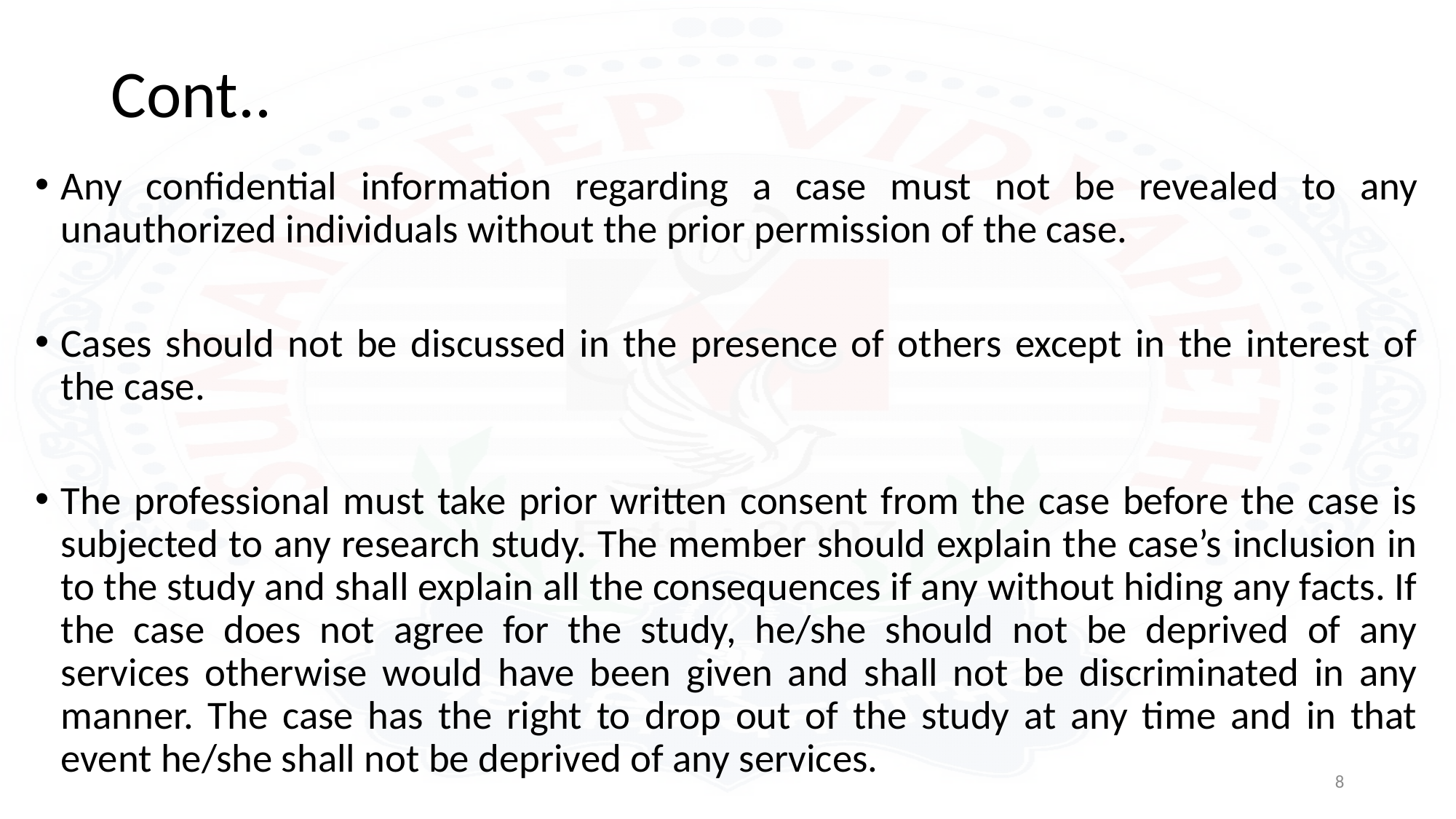

# Cont..
Any confidential information regarding a case must not be revealed to any unauthorized individuals without the prior permission of the case.

Cases should not be discussed in the presence of others except in the interest of the case.

The professional must take prior written consent from the case before the case is subjected to any research study. The member should explain the case’s inclusion in to the study and shall explain all the consequences if any without hiding any facts. If the case does not agree for the study, he/she should not be deprived of any services otherwise would have been given and shall not be discriminated in any manner. The case has the right to drop out of the study at any time and in that event he/she shall not be deprived of any services.

8